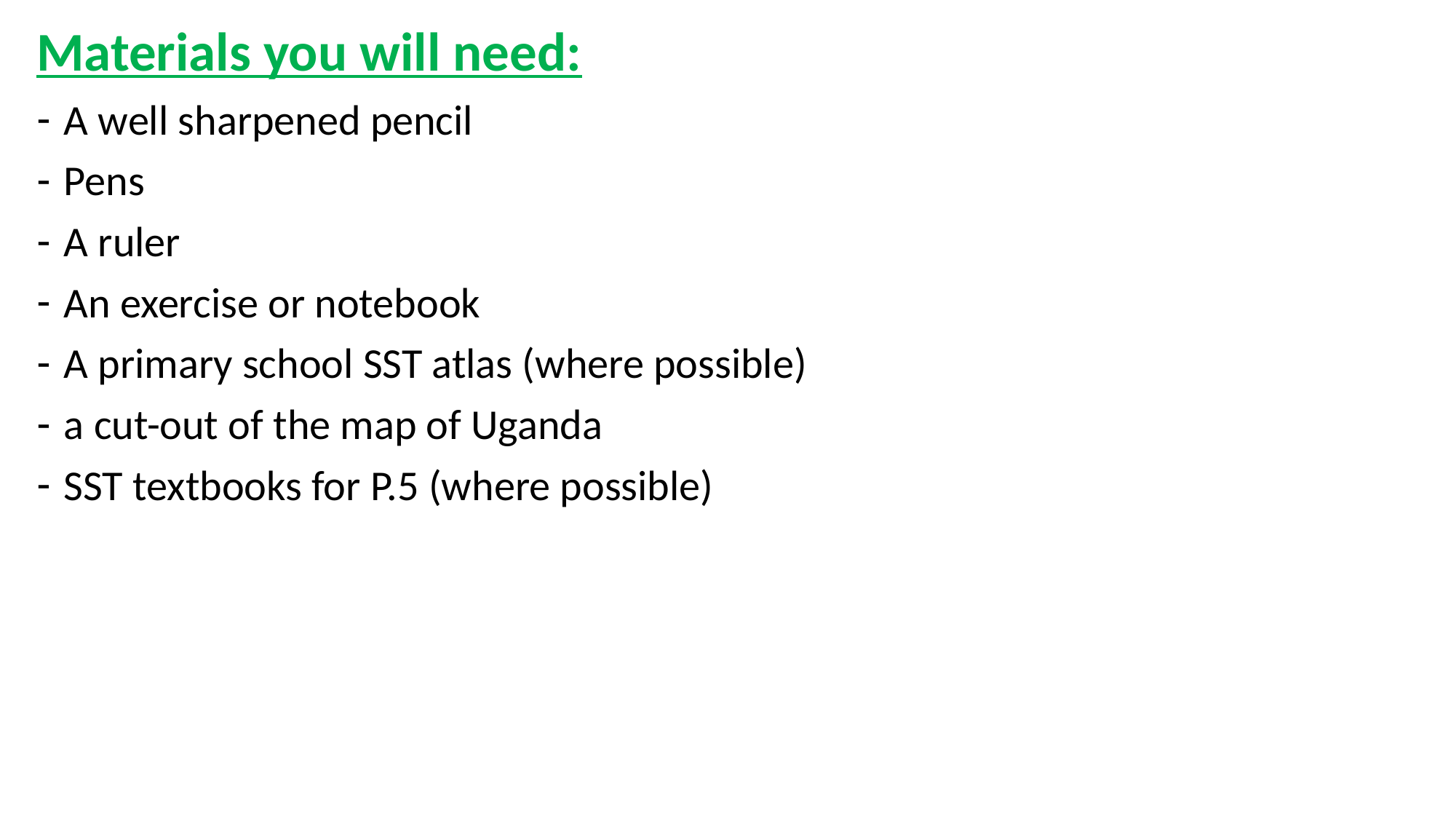

Materials you will need:
A well sharpened pencil
Pens
A ruler
An exercise or notebook
A primary school SST atlas (where possible)
a cut-out of the map of Uganda
SST textbooks for P.5 (where possible)